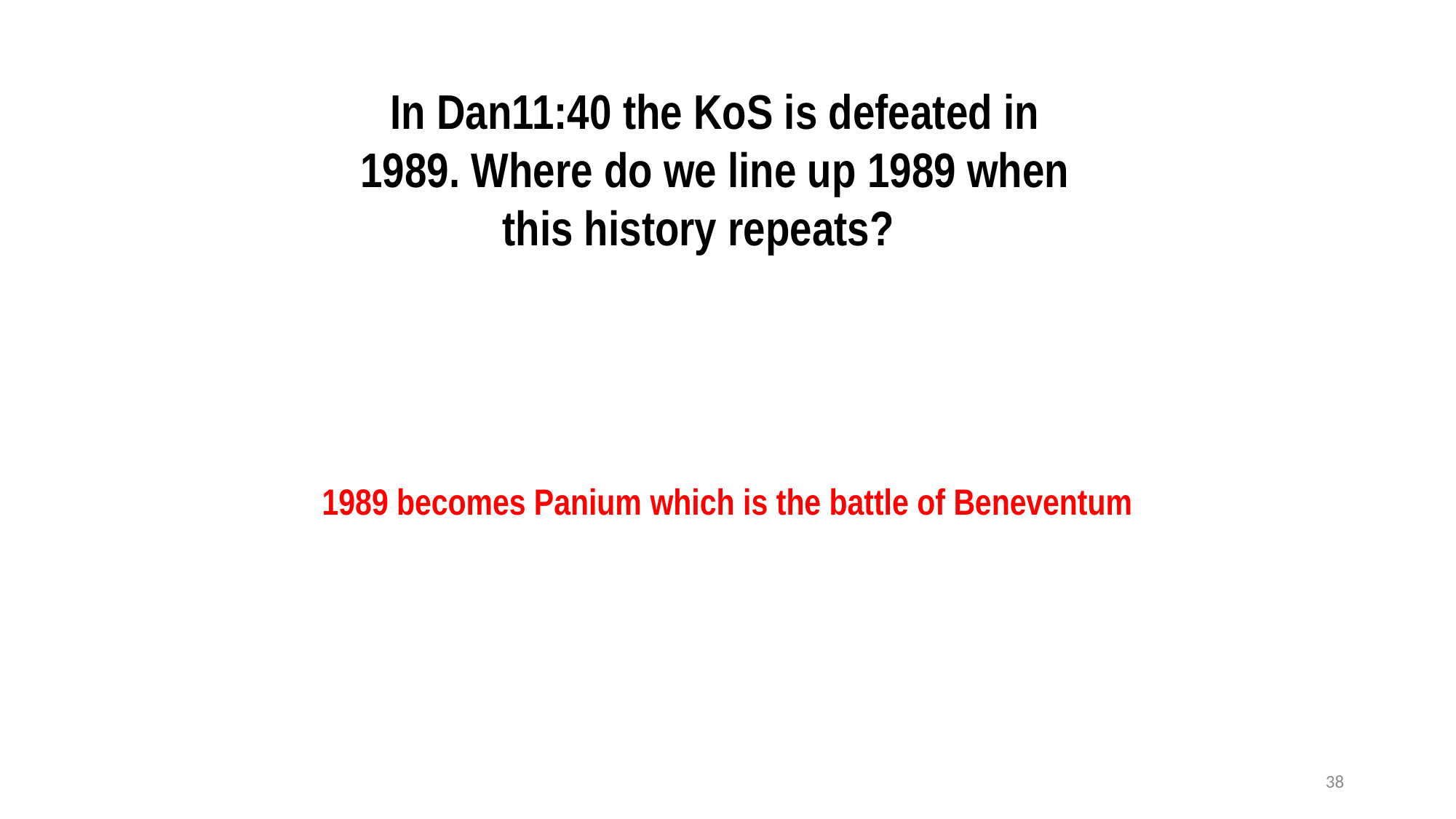

In Dan11:40 the KoS is defeated in 1989. Where do we line up 1989 when this history repeats?

1989 becomes Panium which is the battle of Beneventum
38